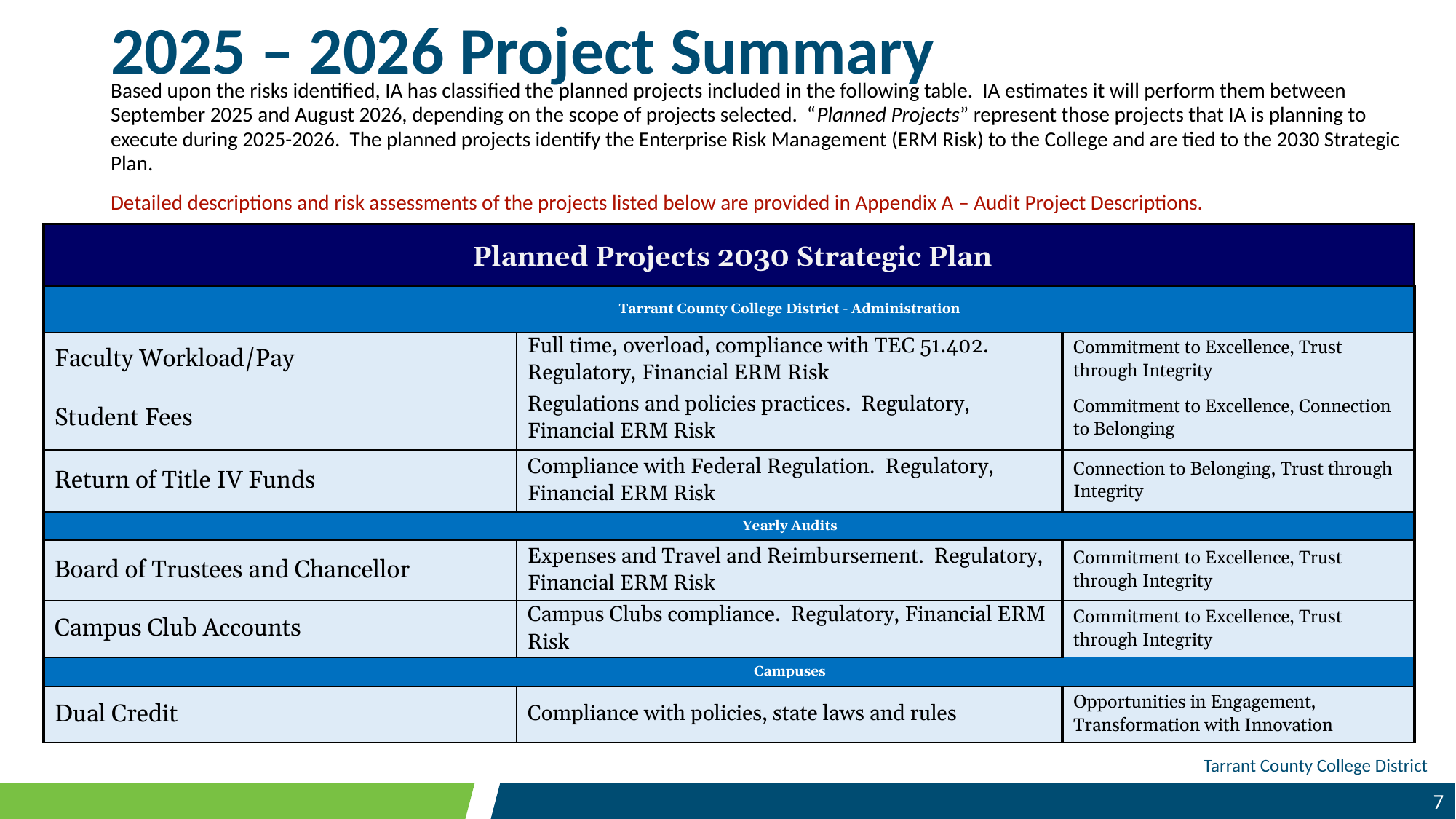

# 2025 – 2026 Project Summary
Based upon the risks identified, IA has classified the planned projects included in the following table.  IA estimates it will perform them between September 2025 and August 2026, depending on the scope of projects selected.  “Planned Projects” represent those projects that IA is planning to execute during 2025-2026.  The planned projects identify the Enterprise Risk Management (ERM Risk) to the College and are tied to the 2030 Strategic Plan.
Detailed descriptions and risk assessments of the projects listed below are provided in Appendix A – Audit Project Descriptions.
 Planned Projects 2030 Strategic Plan
|  | Tarrant County College District - Administration |  |
| --- | --- | --- |
| Faculty Workload/Pay | Full time, overload, compliance with TEC 51.402. Regulatory, Financial ERM Risk | Commitment to Excellence, Trust through Integrity |
| Student Fees | Regulations and policies practices. Regulatory, Financial ERM Risk | Commitment to Excellence, Connection to Belonging |
| Return of Title IV Funds | Compliance with Federal Regulation. Regulatory, Financial ERM Risk | Connection to Belonging, Trust through Integrity |
|  | Yearly Audits |  |
| Board of Trustees and Chancellor | Expenses and Travel and Reimbursement. Regulatory, Financial ERM Risk | Commitment to Excellence, Trust through Integrity |
| Campus Club Accounts | Campus Clubs compliance. Regulatory, Financial ERM Risk | Commitment to Excellence, Trust through Integrity |
|  | Campuses |  |
| Dual Credit | Compliance with policies, state laws and rules | Opportunities in Engagement, Transformation with Innovation |
7